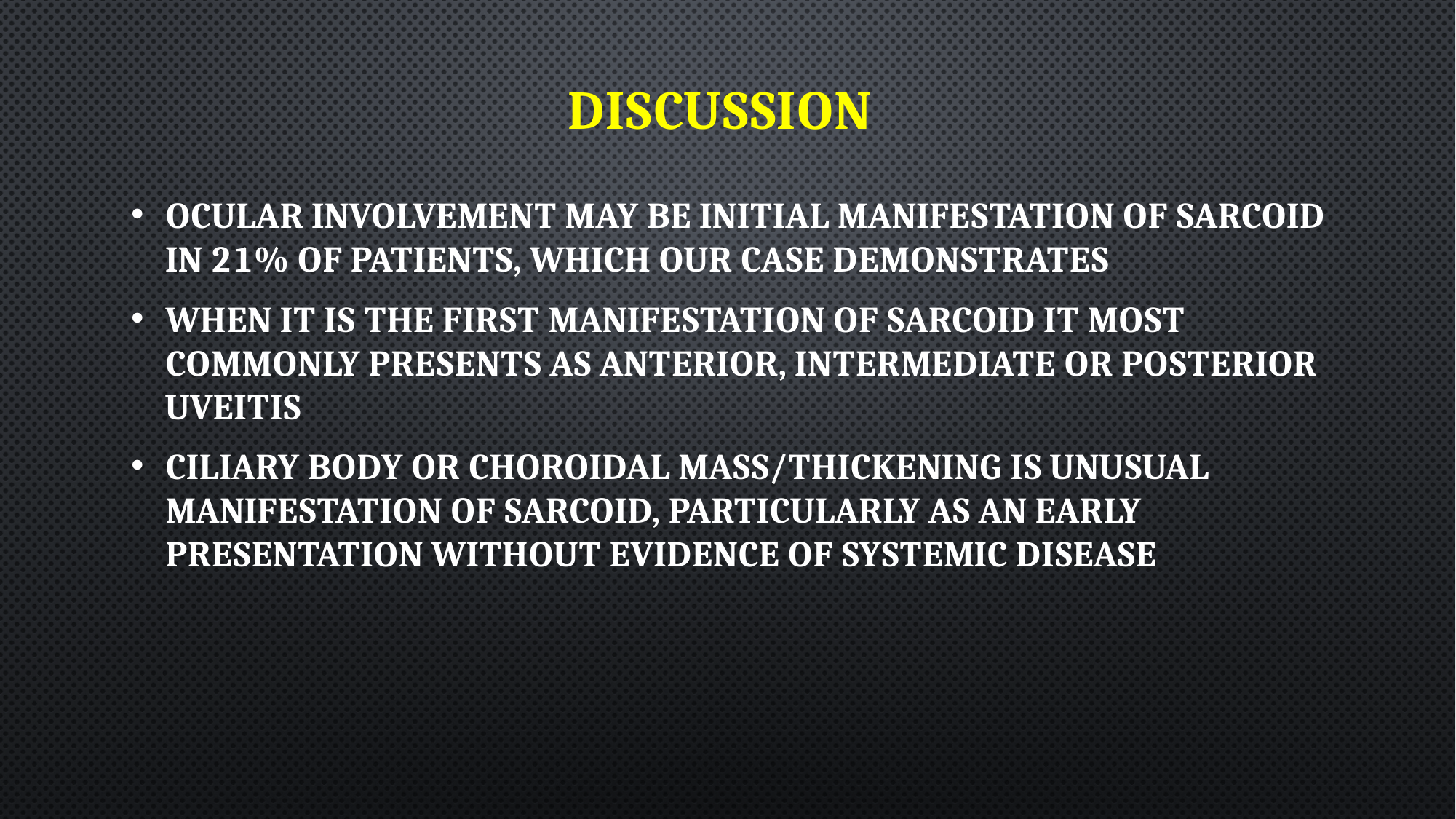

# discussion
Ocular involvement may be initial manifestation of sarcoid in 21% of patients, which our case demonstrates
When it is the first manifestation of sarcoid it most commonly presents as anterior, intermediate or posterior uveitis
Ciliary body or choroidal mass/thickening is unusual manifestation of sarcoid, particularly as an early presentation without evidence of systemic disease